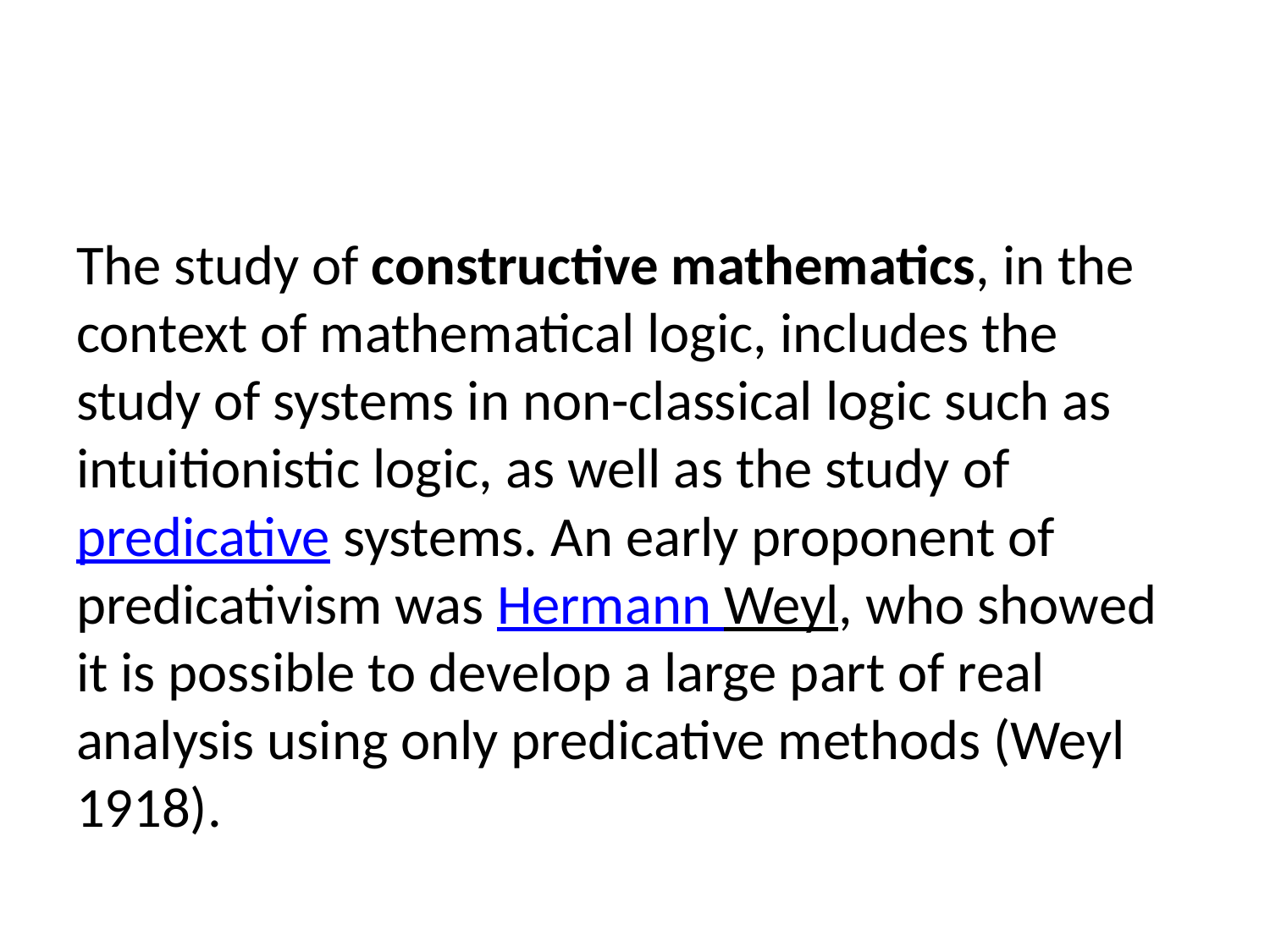

The study of constructive mathematics, in the context of mathematical logic, includes the study of systems in non-classical logic such as intuitionistic logic, as well as the study of predicative systems. An early proponent of predicativism was Hermann Weyl, who showed it is possible to develop a large part of real analysis using only predicative methods (Weyl 1918).